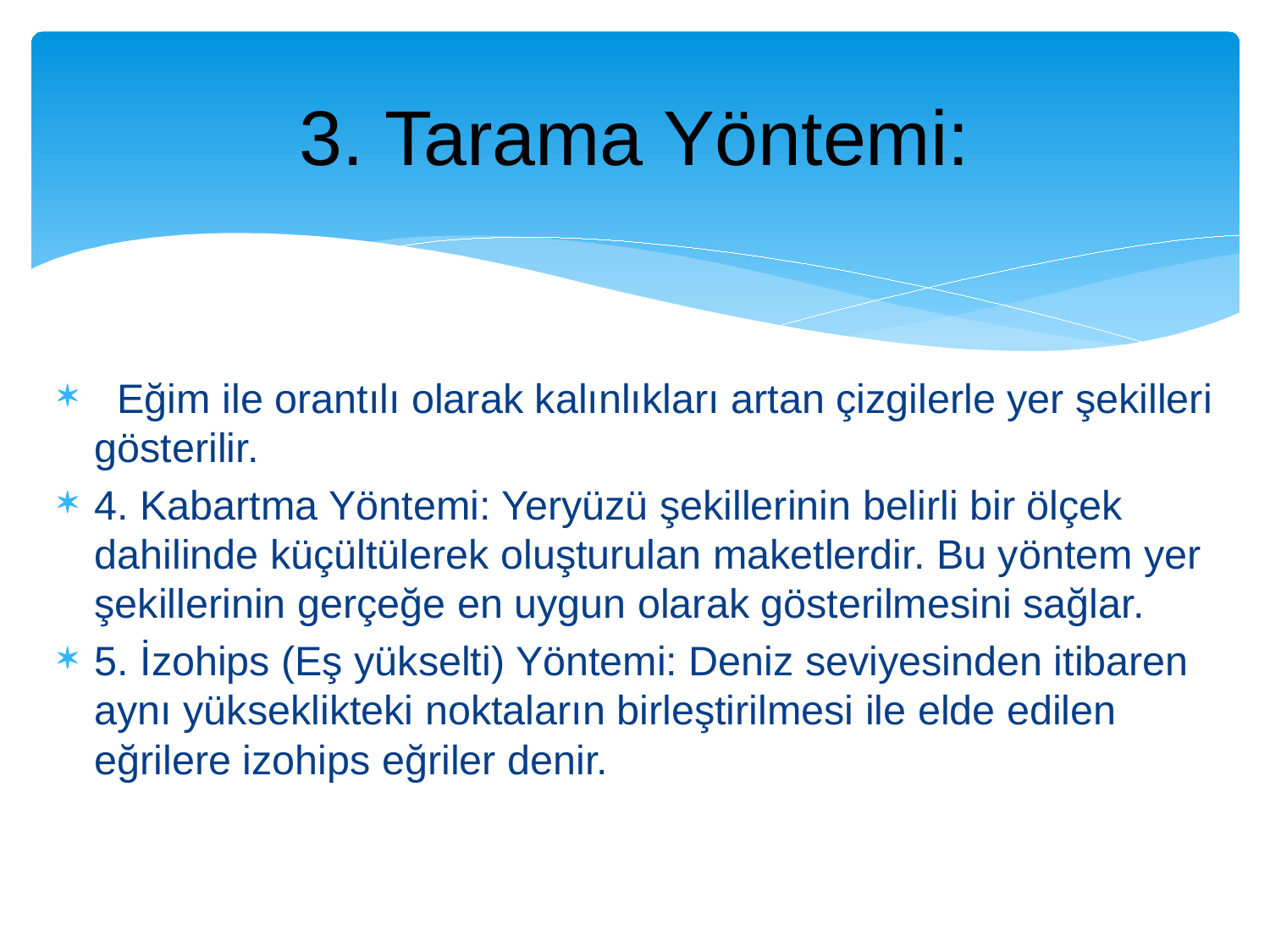

# 3. Tarama Yöntemi:
  Eğim ile orantılı olarak kalınlıkları artan çizgilerle yer şekilleri gösterilir.
4. Kabartma Yöntemi: Yeryüzü şekillerinin belirli bir ölçek dahilinde küçültülerek oluşturulan maketlerdir. Bu yöntem yer şekillerinin gerçeğe en uygun olarak gösterilmesini sağlar.
5. İzohips (Eş yükselti) Yöntemi: Deniz seviyesinden itibaren aynı yükseklikteki noktaların birleştirilmesi ile elde edilen eğrilere izohips eğriler denir.